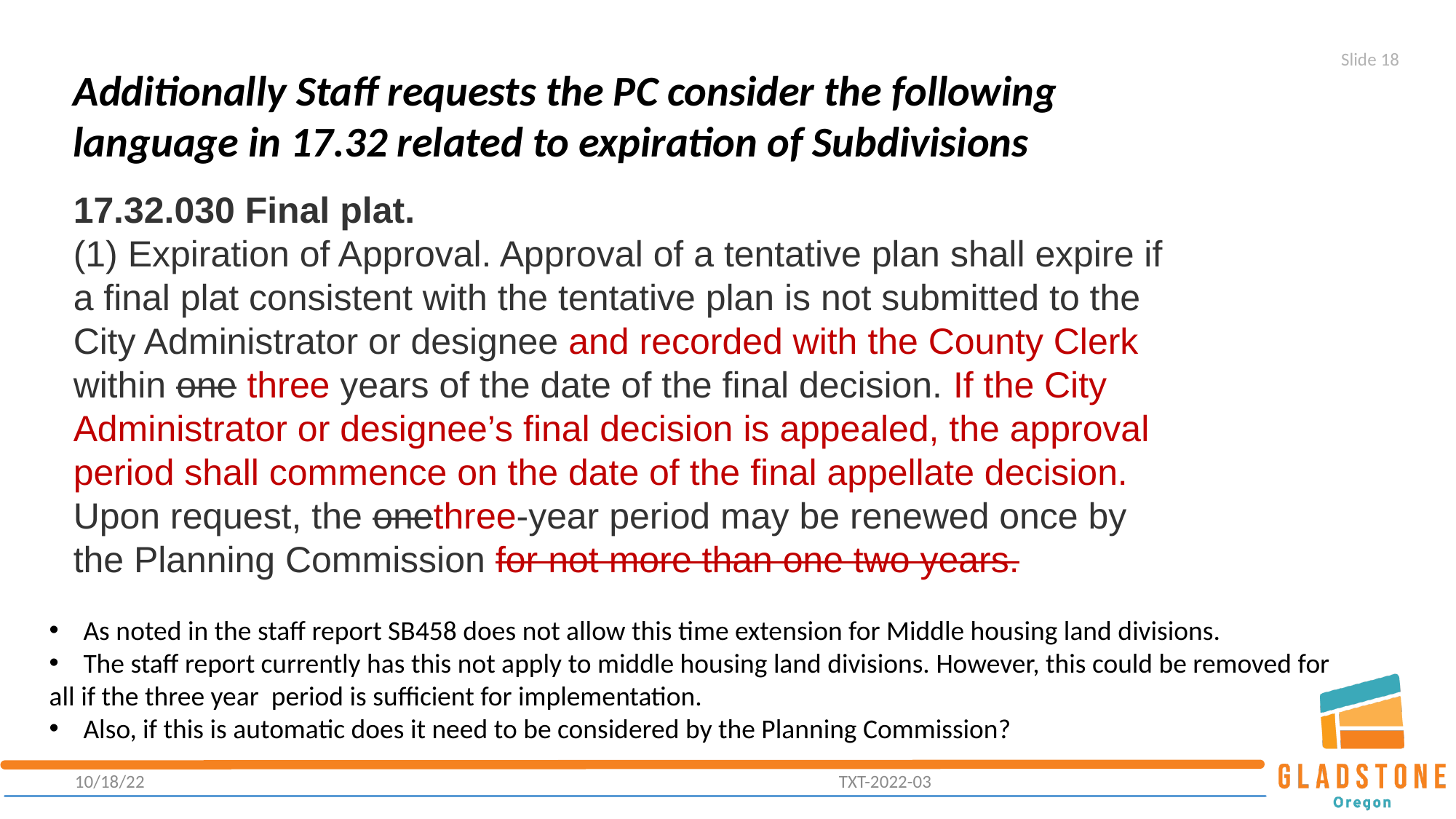

Slide 18
Additionally Staff requests the PC consider the following language in 17.32 related to expiration of Subdivisions

17.32.030 Final plat.
(1) Expiration of Approval. Approval of a tentative plan shall expire if a final plat consistent with the tentative plan is not submitted to the City Administrator or designee and recorded with the County Clerk within one three years of the date of the final decision. If the City Administrator or designee’s final decision is appealed, the approval period shall commence on the date of the final appellate decision. Upon request, the onethree-year period may be renewed once by the Planning Commission for not more than one two years.
As noted in the staff report SB458 does not allow this time extension for Middle housing land divisions.
The staff report currently has this not apply to middle housing land divisions. However, this could be removed for
all if the three year  period is sufficient for implementation.
Also, if this is automatic does it need to be considered by the Planning Commission?
10/18/22							TXT-2022-03